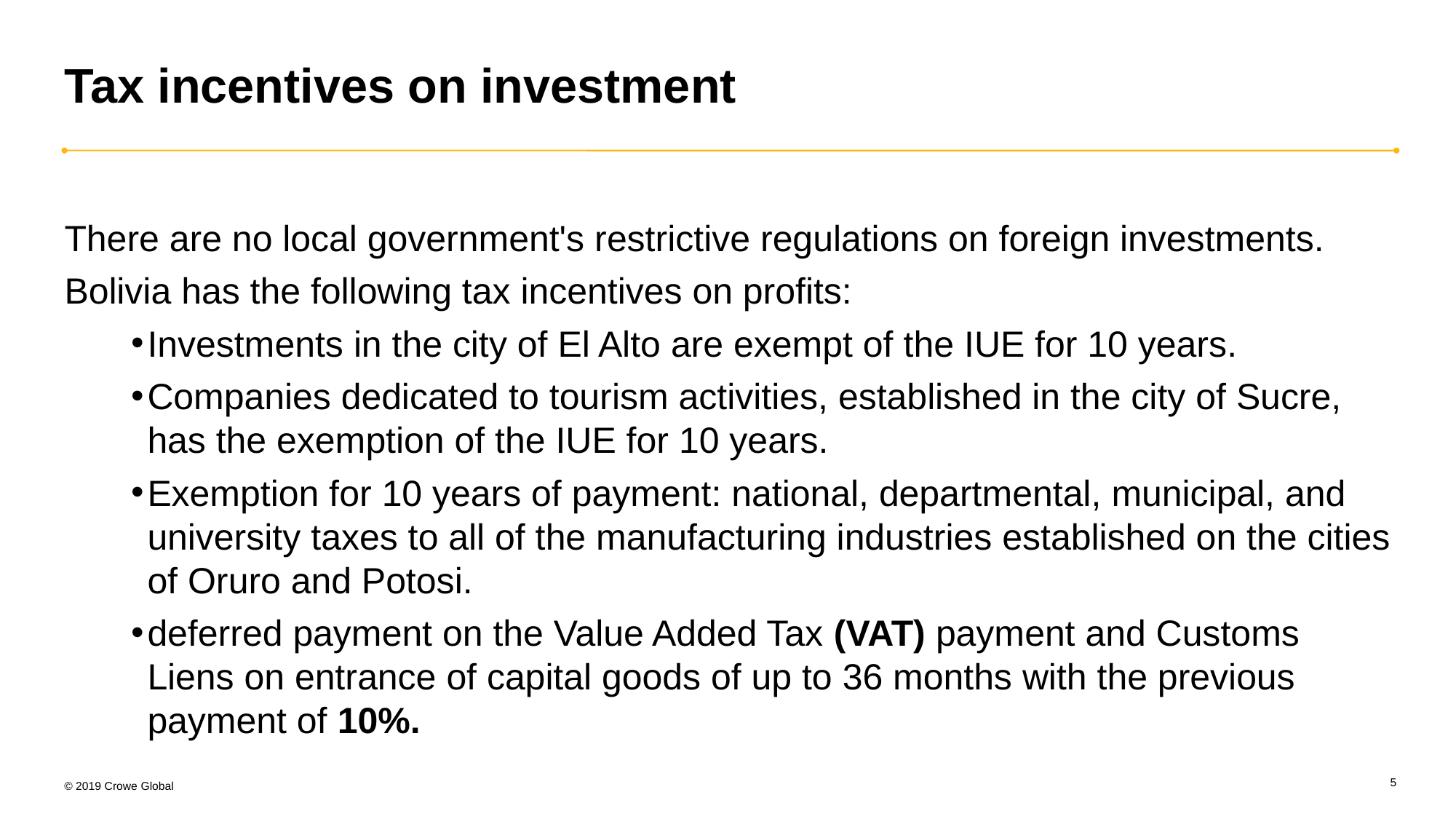

# Tax incentives on investment
There are no local government's restrictive regulations on foreign investments.
Bolivia has the following tax incentives on profits:
Investments in the city of El Alto are exempt of the IUE for 10 years.
Companies dedicated to tourism activities, established in the city of Sucre, has the exemption of the IUE for 10 years.
Exemption for 10 years of payment: national, departmental, municipal, and university taxes to all of the manufacturing industries established on the cities of Oruro and Potosi.
deferred payment on the Value Added Tax (VAT) payment and Customs Liens on entrance of capital goods of up to 36 months with the previous payment of 10%.